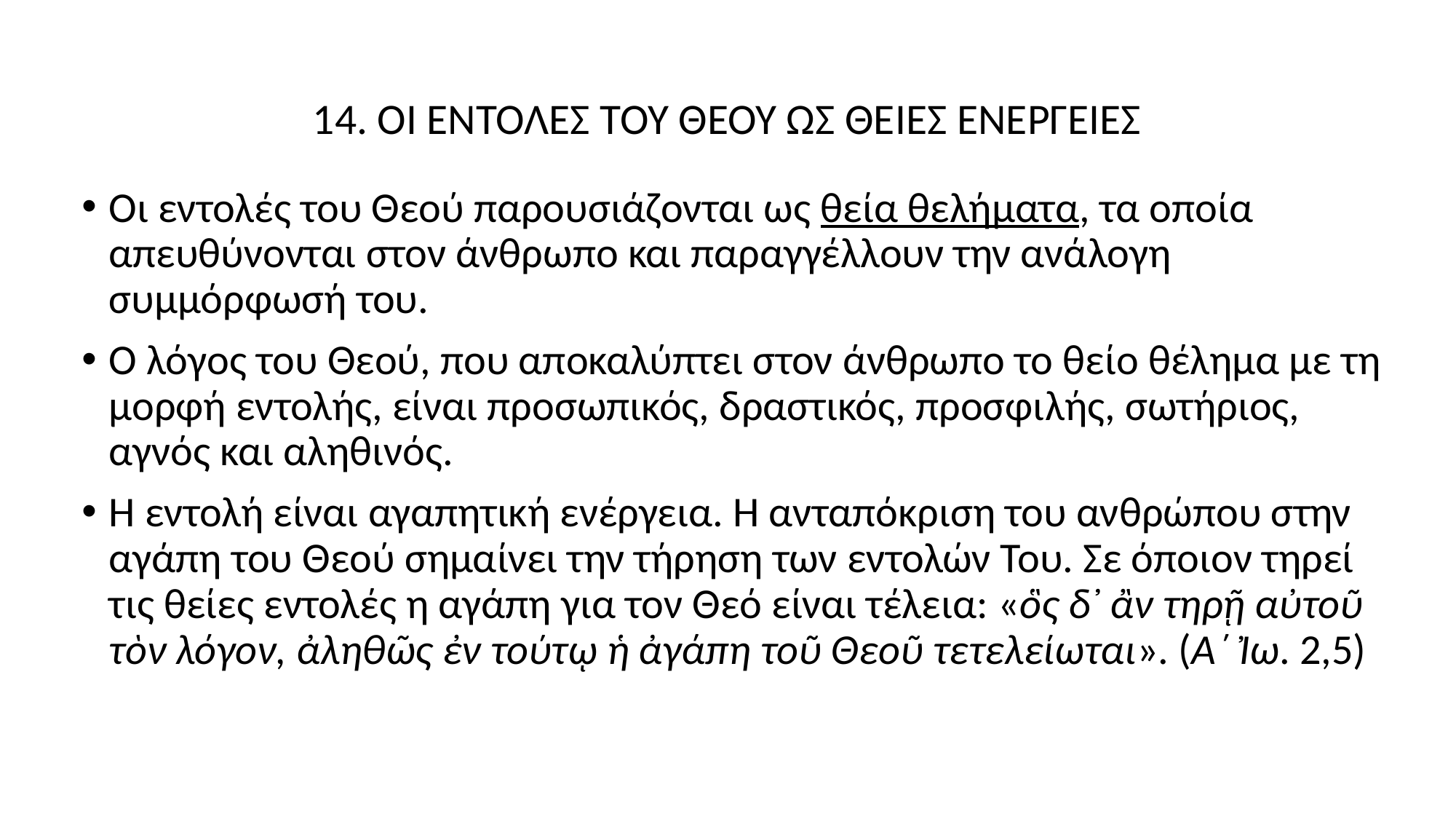

# 14. ΟΙ ΕΝΤΟΛΕΣ ΤΟΥ ΘΕΟΥ ΩΣ ΘΕΙΕΣ ΕΝΕΡΓΕΙΕΣ
Οι εντολές του Θεού παρουσιάζονται ως θεία θελήματα, τα οποία απευθύνονται στον άνθρωπο και παραγγέλλουν την ανάλογη συμμόρφωσή του.
Ο λόγος του Θεού, που αποκαλύπτει στον άνθρωπο το θείο θέλημα με τη μορφή εντολής, είναι προσωπικός, δραστικός, προσφιλής, σωτήριος, αγνός και αληθινός.
Η εντολή είναι αγαπητική ενέργεια. Η ανταπόκριση του ανθρώπου στην αγάπη του Θεού σημαίνει την τήρηση των εντολών Του. Σε όποιον τηρεί τις θείες εντολές η αγάπη για τον Θεό είναι τέλεια: «ὃς δ᾿ ἂν τηρῇ αὐτοῦ τὸν λόγον, ἀληθῶς ἐν τούτῳ ἡ ἀγάπη τοῦ Θεοῦ τετελείωται». (Α΄ Ἰω. 2,5)